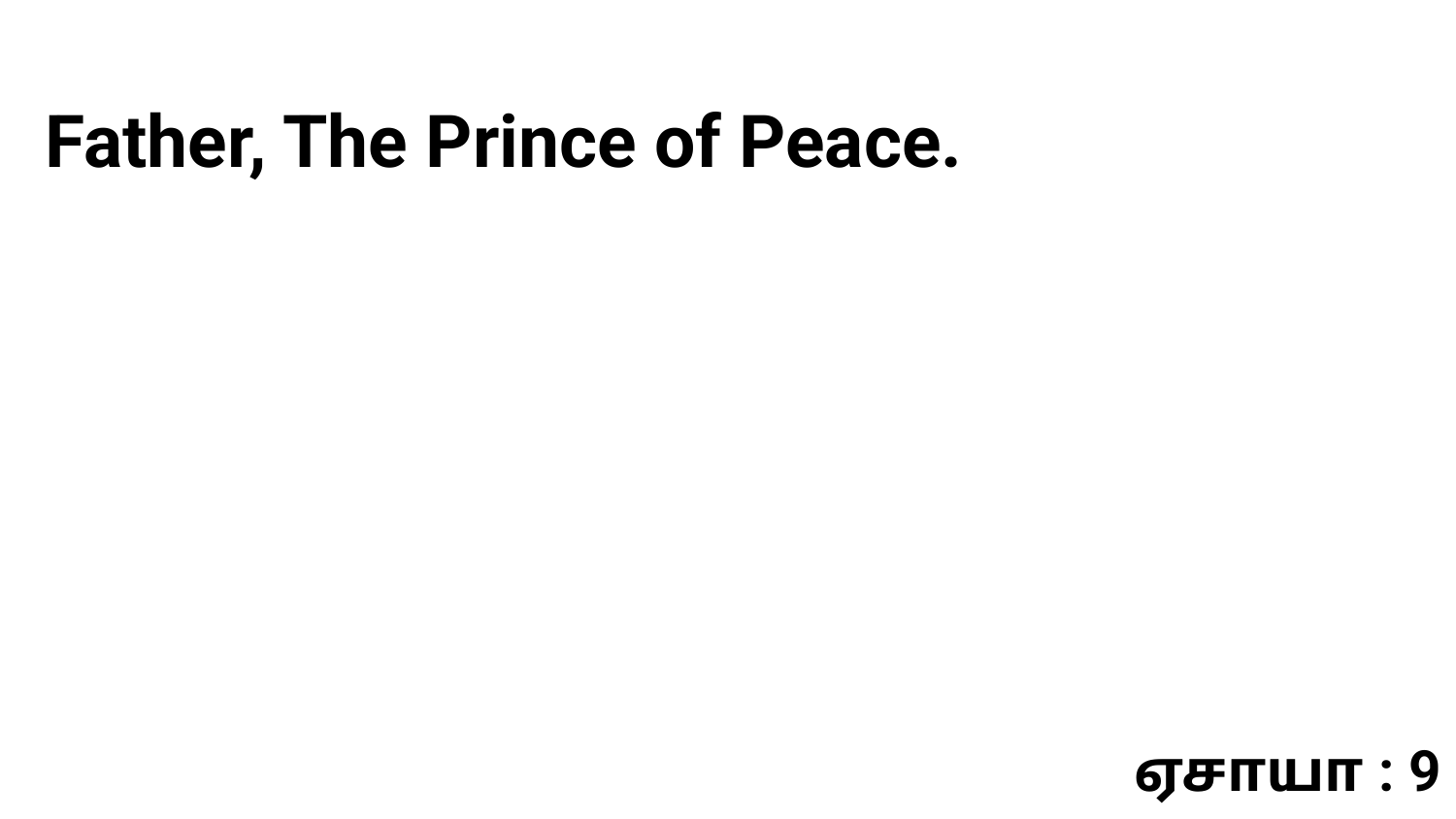

Father, The Prince of Peace.
ஏசாயா : 9